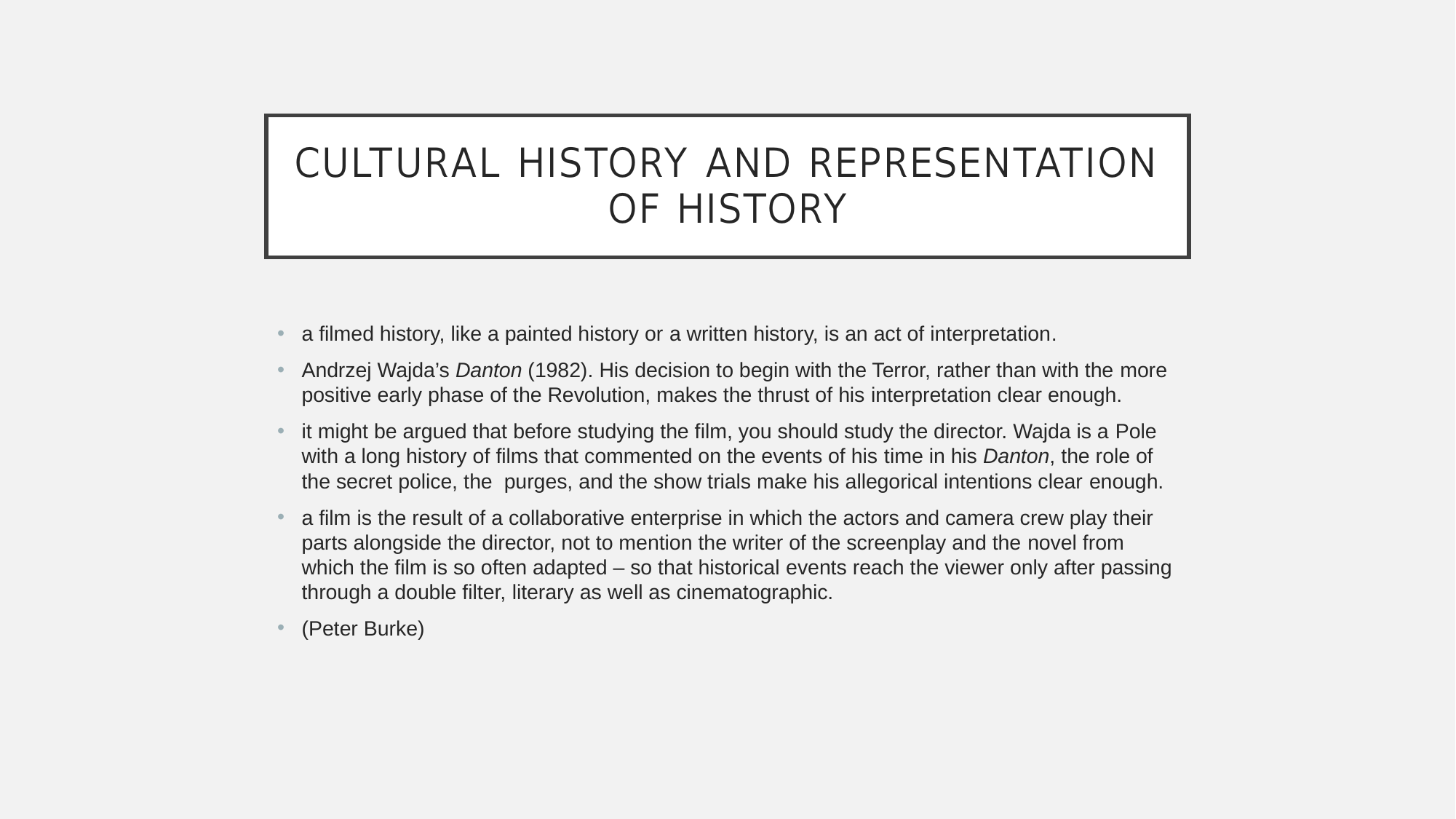

# Cultural history and representation of history
a filmed history, like a painted history or a written history, is an act of interpretation.
Andrzej Wajda’s Danton (1982). His decision to begin with the Terror, rather than with the more positive early phase of the Revolution, makes the thrust of his interpretation clear enough.
it might be argued that before studying the film, you should study the director. Wajda is a Pole with a long history of films that commented on the events of his time in his Danton, the role of the secret police, the  purges, and the show trials make his allegorical intentions clear enough.
a film is the result of a collaborative enterprise in which the actors and camera crew play their parts alongside the director, not to mention the writer of the screenplay and the novel from which the film is so often adapted – so that historical events reach the viewer only after passing through a double filter, literary as well as cinematographic.
(Peter Burke)